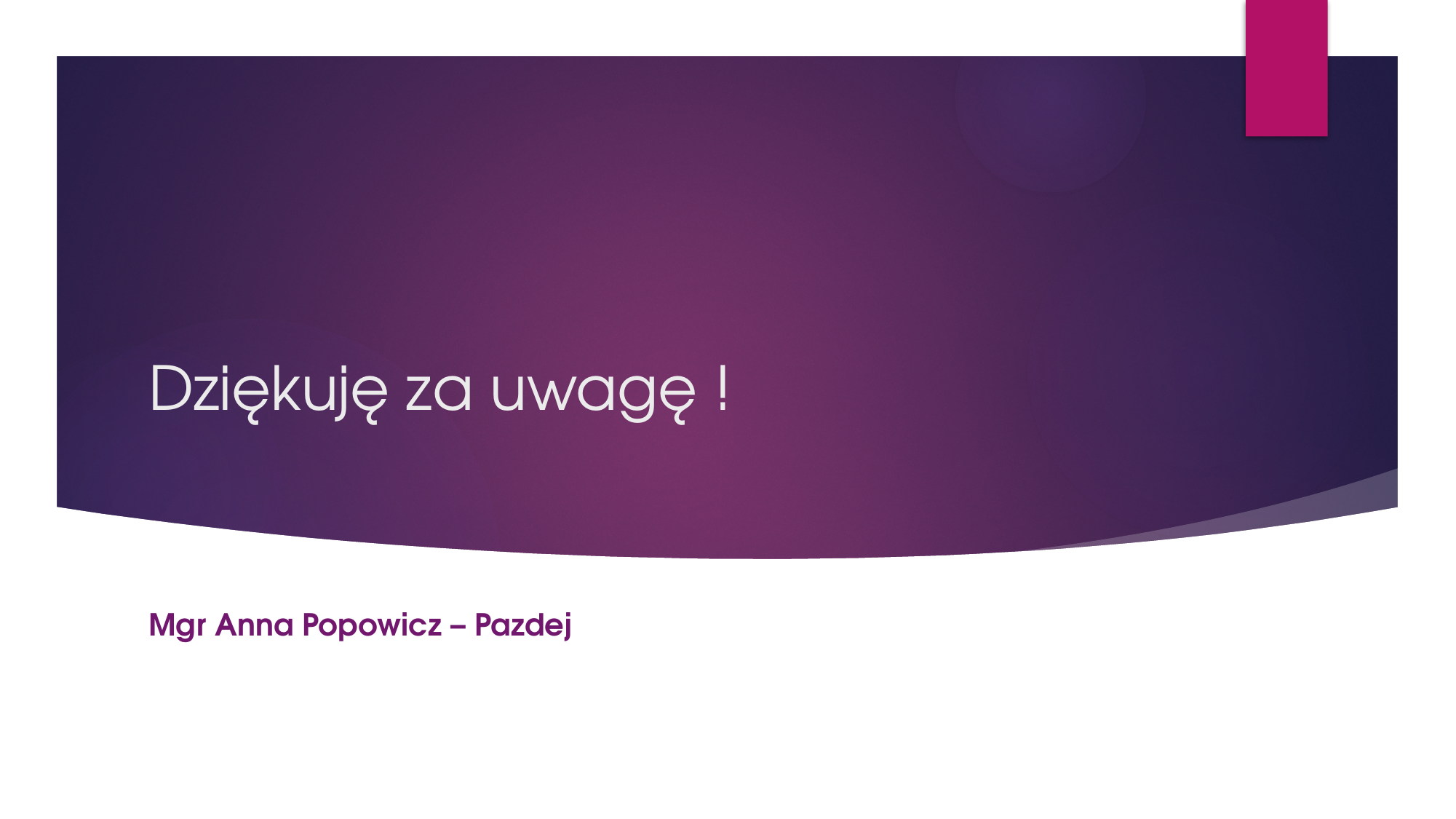

# Dziękuję za uwagę !
Mgr Anna Popowicz – Pazdej